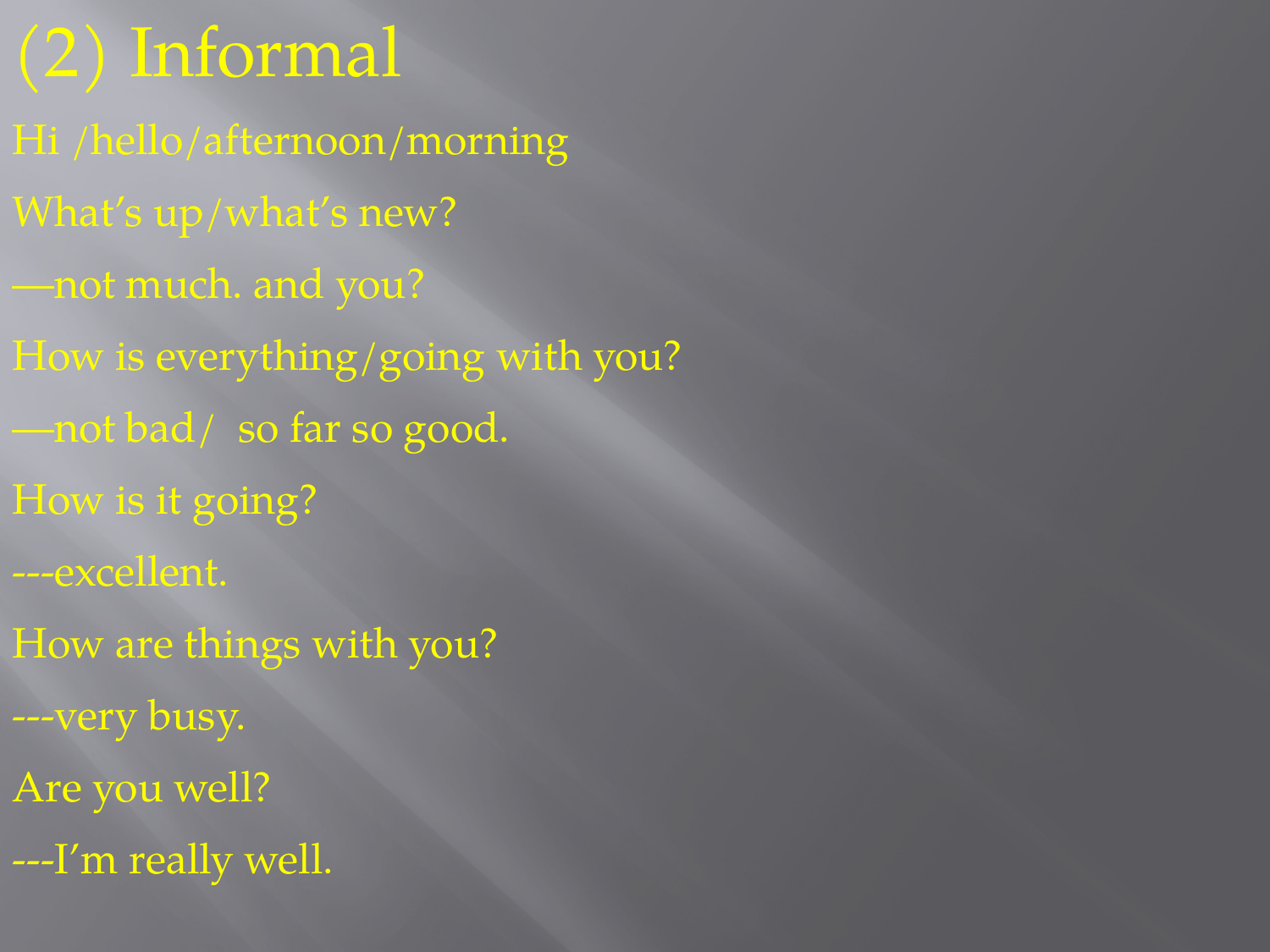

(2) Informal
Hi /hello/afternoon/morning
What’s up/what’s new?
—not much. and you?
How is everything/going with you?
—not bad/  so far so good.
How is it going?
---excellent.
How are things with you?
---very busy.
Are you well?
---I’m really well.